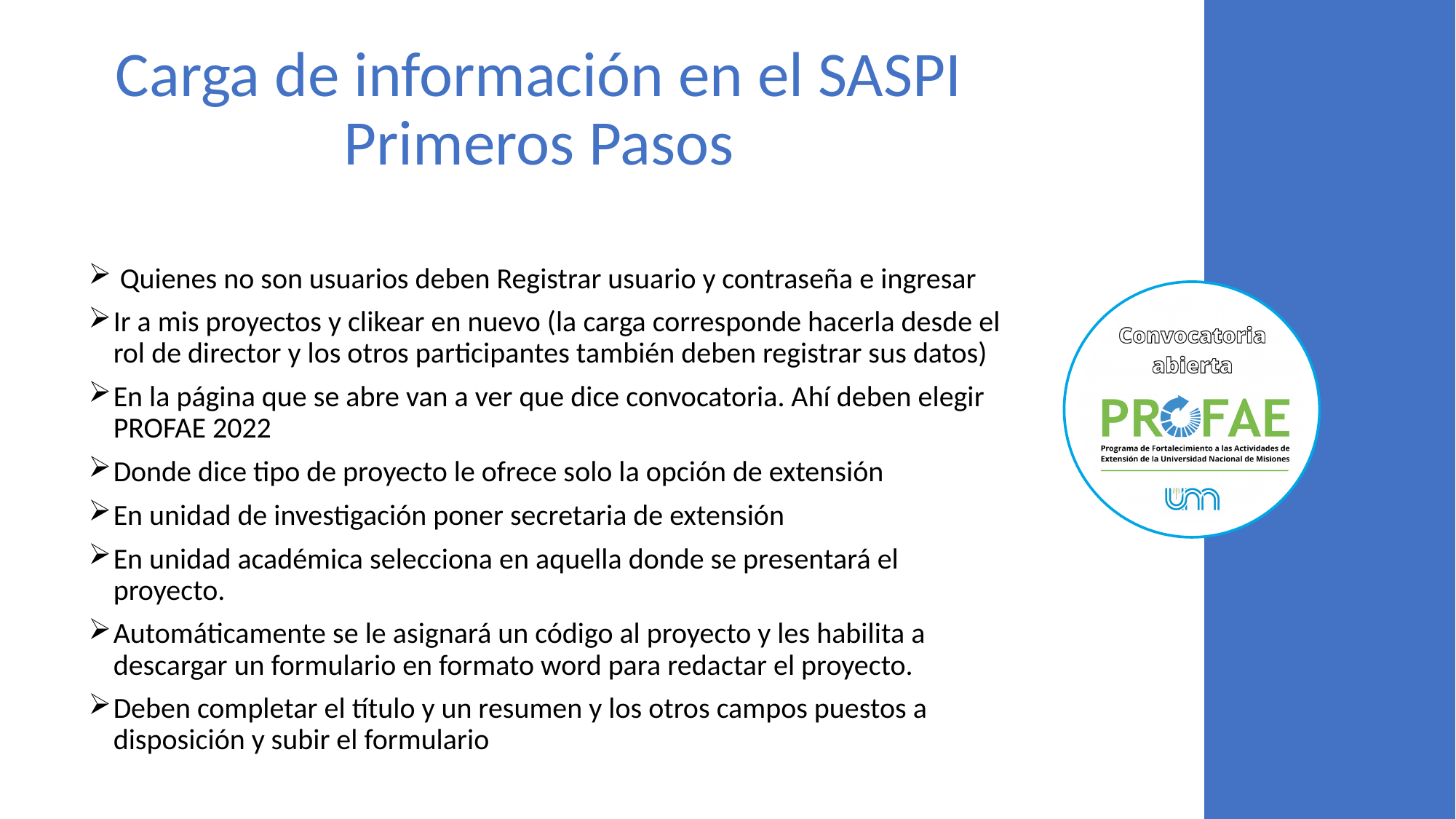

# Carga de información en el SASPI Primeros Pasos
 Quienes no son usuarios deben Registrar usuario y contraseña e ingresar
Ir a mis proyectos y clikear en nuevo (la carga corresponde hacerla desde el rol de director y los otros participantes también deben registrar sus datos)
En la página que se abre van a ver que dice convocatoria. Ahí deben elegir PROFAE 2022
Donde dice tipo de proyecto le ofrece solo la opción de extensión
En unidad de investigación poner secretaria de extensión
En unidad académica selecciona en aquella donde se presentará el proyecto.
Automáticamente se le asignará un código al proyecto y les habilita a descargar un formulario en formato word para redactar el proyecto.
Deben completar el título y un resumen y los otros campos puestos a disposición y subir el formulario